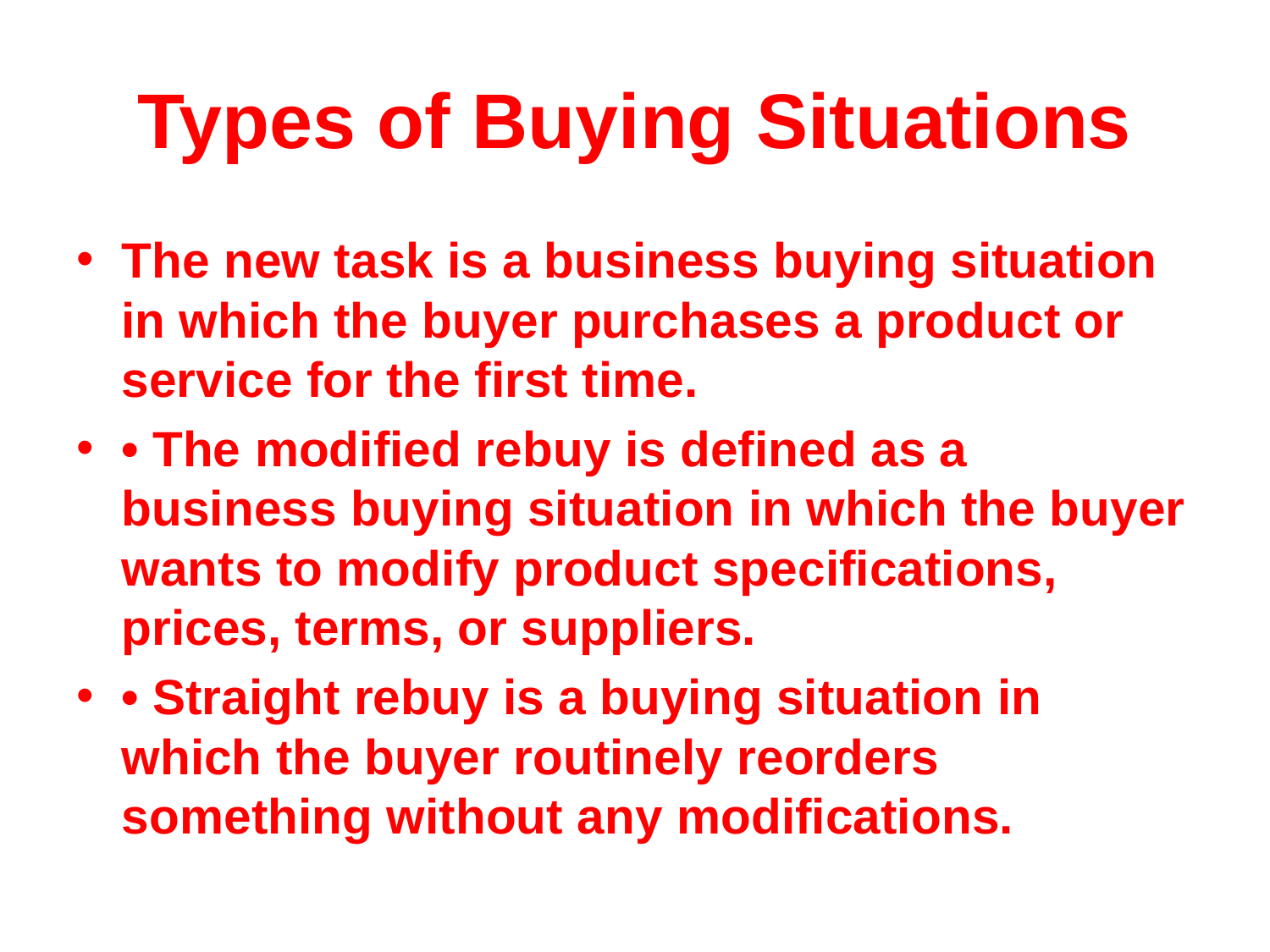

# Types of Buying Situations
The new task is a business buying situation in which the buyer purchases a product or service for the first time.
• The modified rebuy is defined as a business buying situation in which the buyer wants to modify product specifications, prices, terms, or suppliers.
• Straight rebuy is a buying situation in which the buyer routinely reorders something without any modifications.